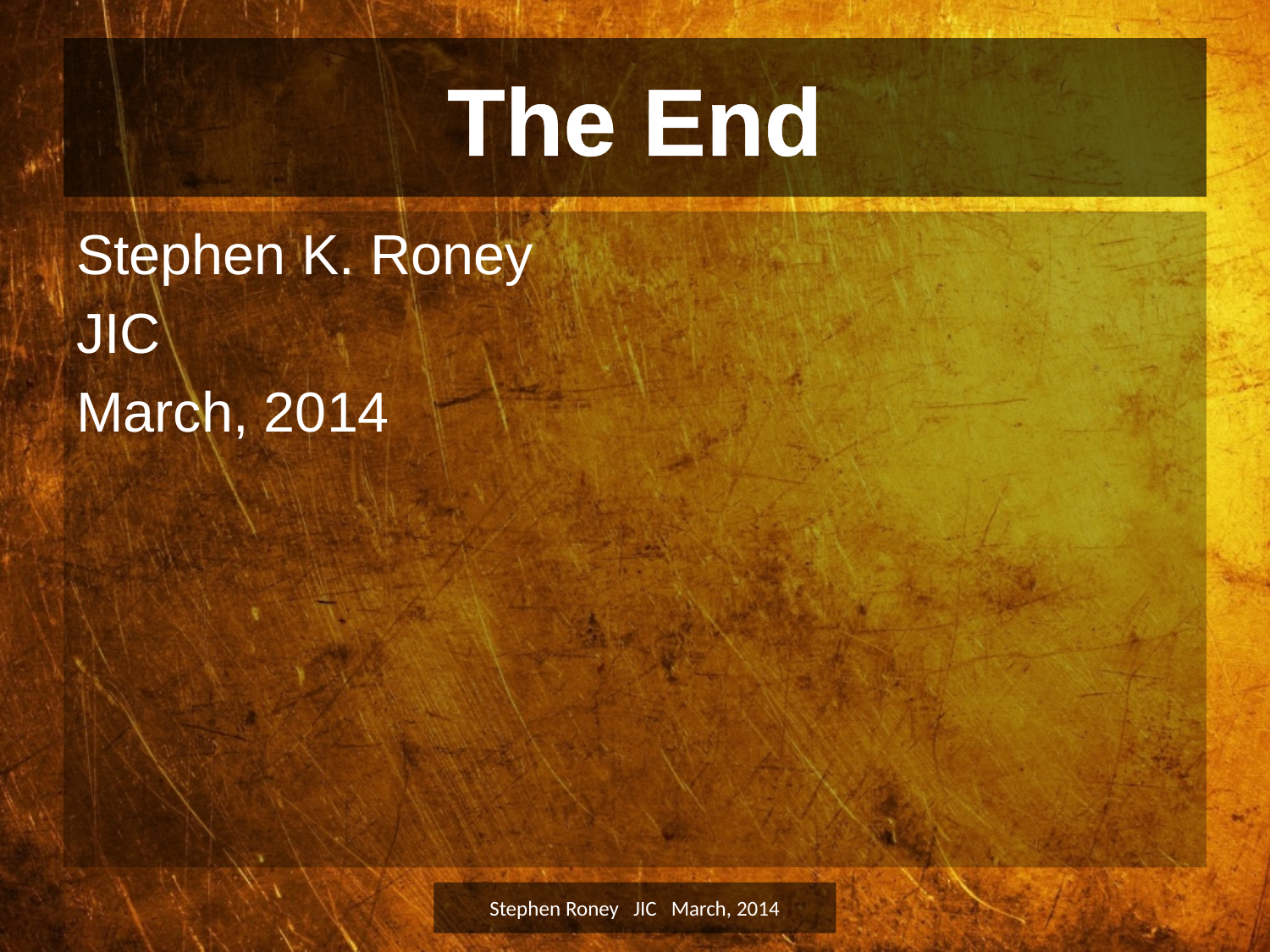

# The End
Stephen K. Roney
JIC
March, 2014
Stephen Roney   JIC   March, 2014